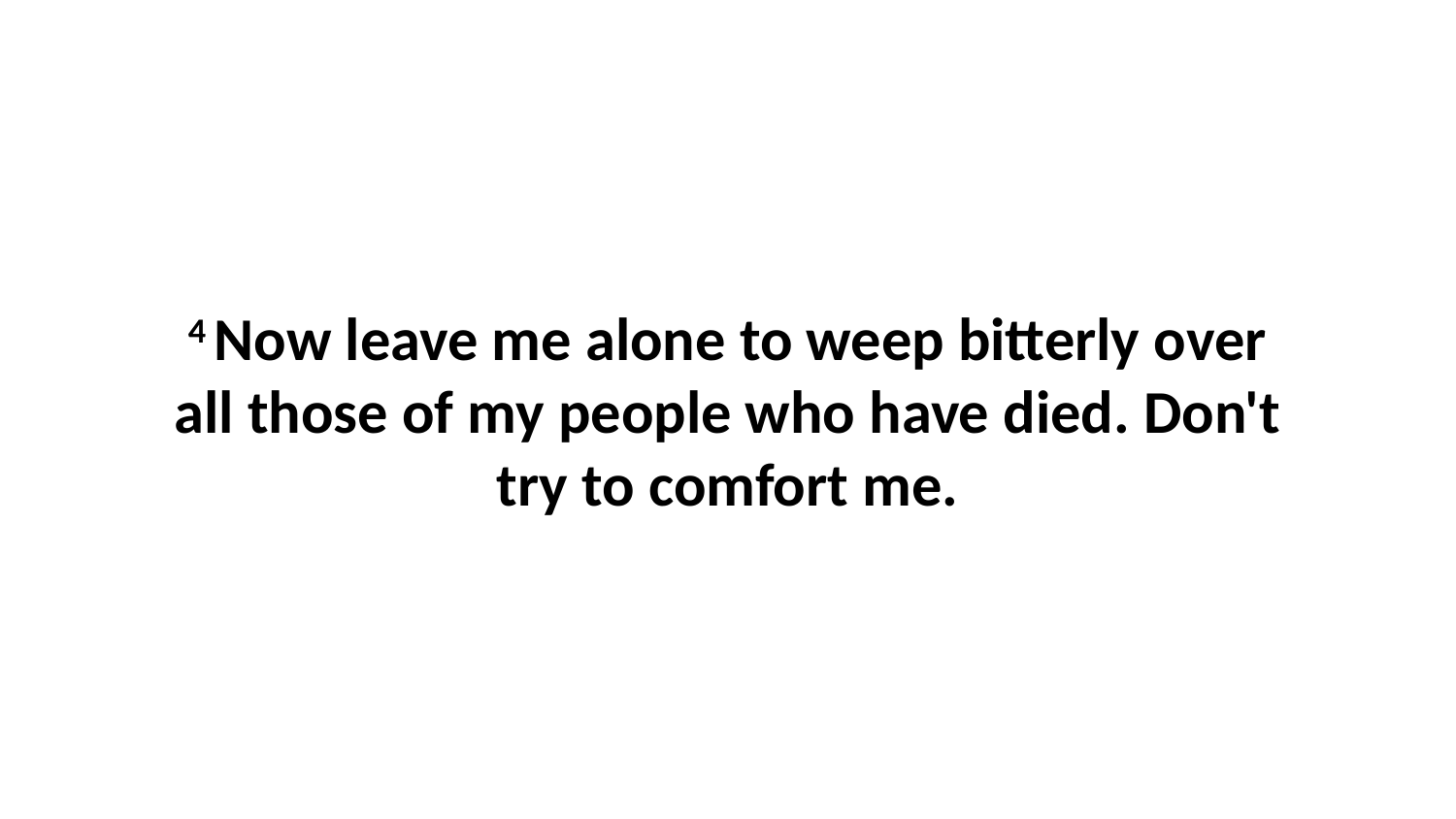

4 Now leave me alone to weep bitterly over all those of my people who have died. Don't try to comfort me.